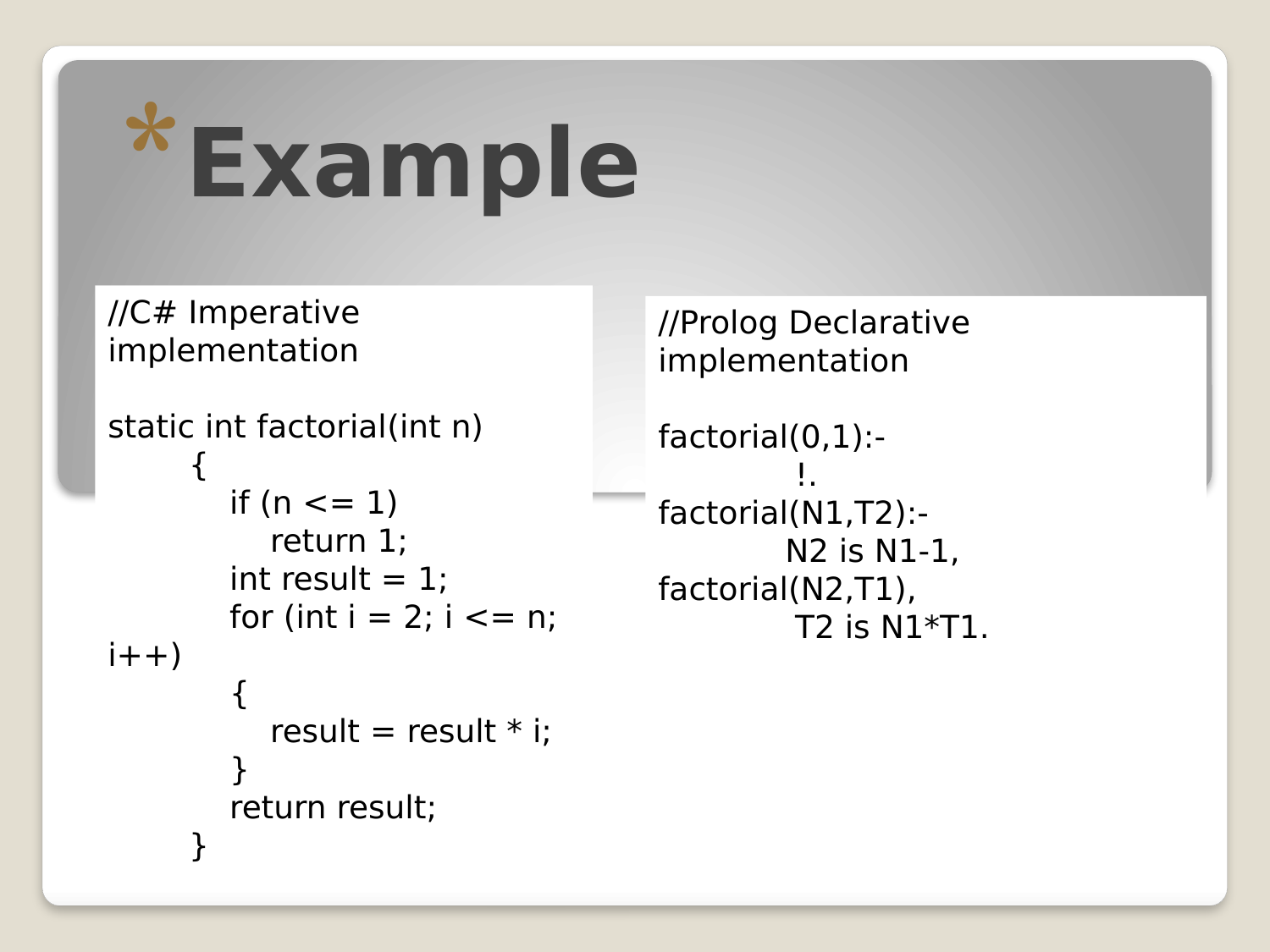

Example
//C# Imperative implementation

static int factorial(int n)
        {
            if (n <= 1)
                return 1;
            int result = 1;
            for (int i = 2; i <= n; i++)
            {
                result = result * i;
            }
            return result;
        }
//Prolog Declarative implementation

factorial(0,1):-
	 !.
factorial(N1,T2):-
	N2 is N1-1, 	factorial(N2,T1),
	 T2 is N1*T1.